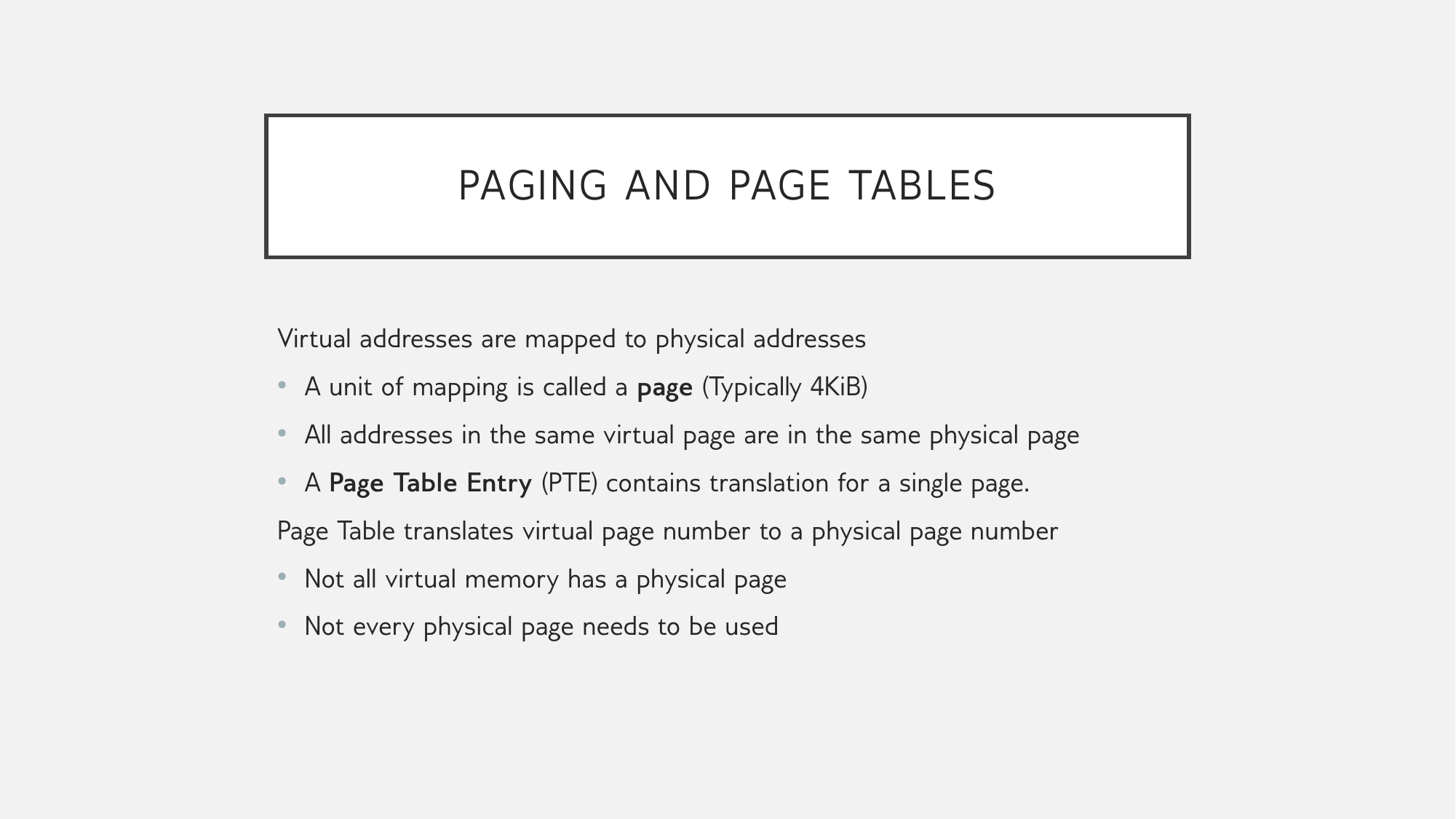

# Paging and Page Tables
Virtual addresses are mapped to physical addresses
A unit of mapping is called a page (Typically 4KiB)
All addresses in the same virtual page are in the same physical page
A Page Table Entry (PTE) contains translation for a single page.
Page Table translates virtual page number to a physical page number
Not all virtual memory has a physical page
Not every physical page needs to be used